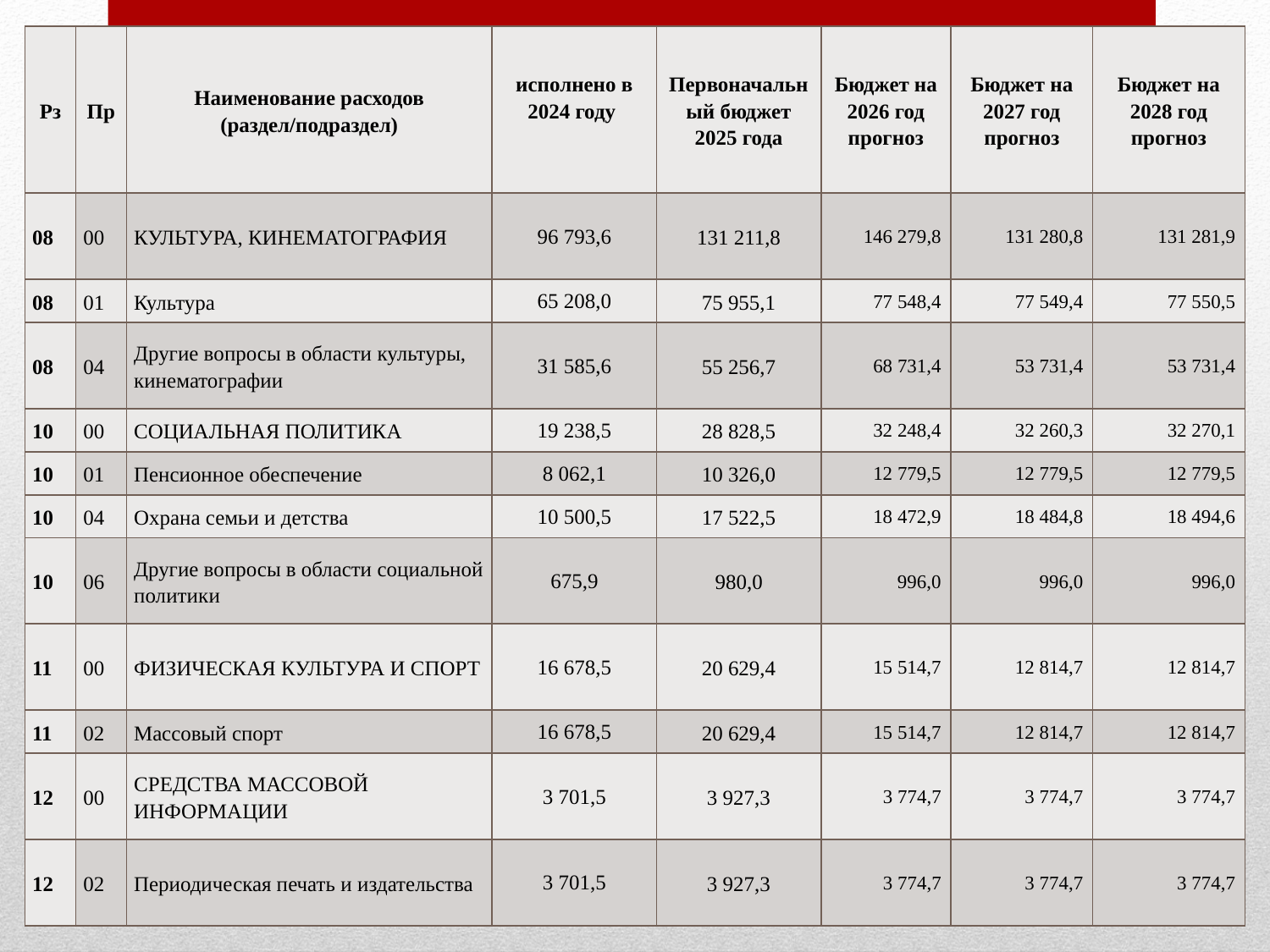

| Рз | Пр | Наименование расходов (раздел/подраздел) | исполнено в 2024 году | Первоначальный бюджет 2025 года | Бюджет на 2026 год прогноз | Бюджет на 2027 год прогноз | Бюджет на 2028 год прогноз |
| --- | --- | --- | --- | --- | --- | --- | --- |
| 08 | 00 | КУЛЬТУРА, КИНЕМАТОГРАФИЯ | 96 793,6 | 131 211,8 | 146 279,8 | 131 280,8 | 131 281,9 |
| 08 | 01 | Культура | 65 208,0 | 75 955,1 | 77 548,4 | 77 549,4 | 77 550,5 |
| 08 | 04 | Другие вопросы в области культуры, кинематографии | 31 585,6 | 55 256,7 | 68 731,4 | 53 731,4 | 53 731,4 |
| 10 | 00 | СОЦИАЛЬНАЯ ПОЛИТИКА | 19 238,5 | 28 828,5 | 32 248,4 | 32 260,3 | 32 270,1 |
| 10 | 01 | Пенсионное обеспечение | 8 062,1 | 10 326,0 | 12 779,5 | 12 779,5 | 12 779,5 |
| 10 | 04 | Охрана семьи и детства | 10 500,5 | 17 522,5 | 18 472,9 | 18 484,8 | 18 494,6 |
| 10 | 06 | Другие вопросы в области социальной политики | 675,9 | 980,0 | 996,0 | 996,0 | 996,0 |
| 11 | 00 | ФИЗИЧЕСКАЯ КУЛЬТУРА И СПОРТ | 16 678,5 | 20 629,4 | 15 514,7 | 12 814,7 | 12 814,7 |
| 11 | 02 | Массовый спорт | 16 678,5 | 20 629,4 | 15 514,7 | 12 814,7 | 12 814,7 |
| 12 | 00 | СРЕДСТВА МАССОВОЙ ИНФОРМАЦИИ | 3 701,5 | 3 927,3 | 3 774,7 | 3 774,7 | 3 774,7 |
| 12 | 02 | Периодическая печать и издательства | 3 701,5 | 3 927,3 | 3 774,7 | 3 774,7 | 3 774,7 |